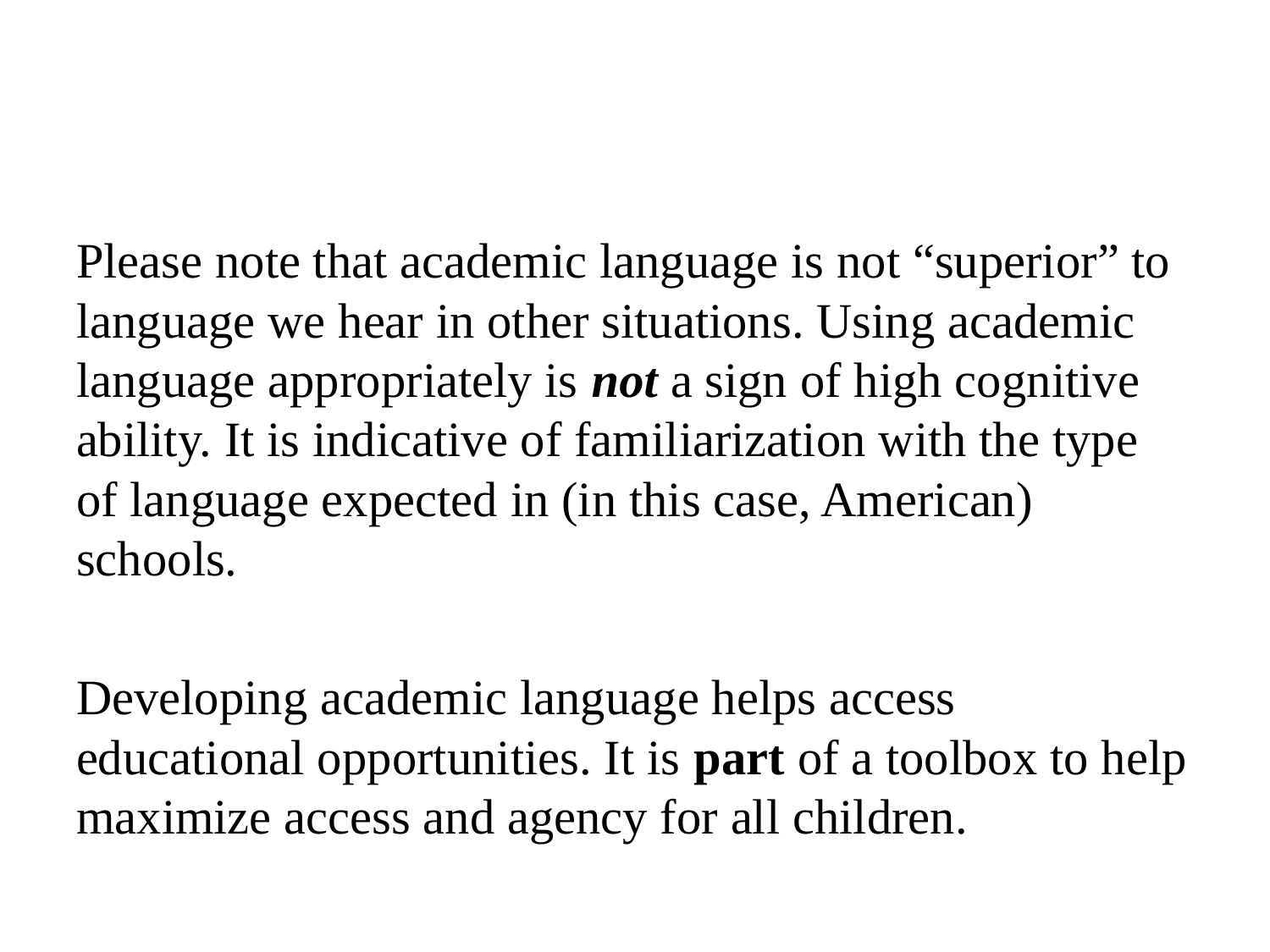

#
Please note that academic language is not “superior” to language we hear in other situations. Using academic language appropriately is not a sign of high cognitive ability. It is indicative of familiarization with the type of language expected in (in this case, American) schools.

Developing academic language helps access educational opportunities. It is part of a toolbox to help maximize access and agency for all children.